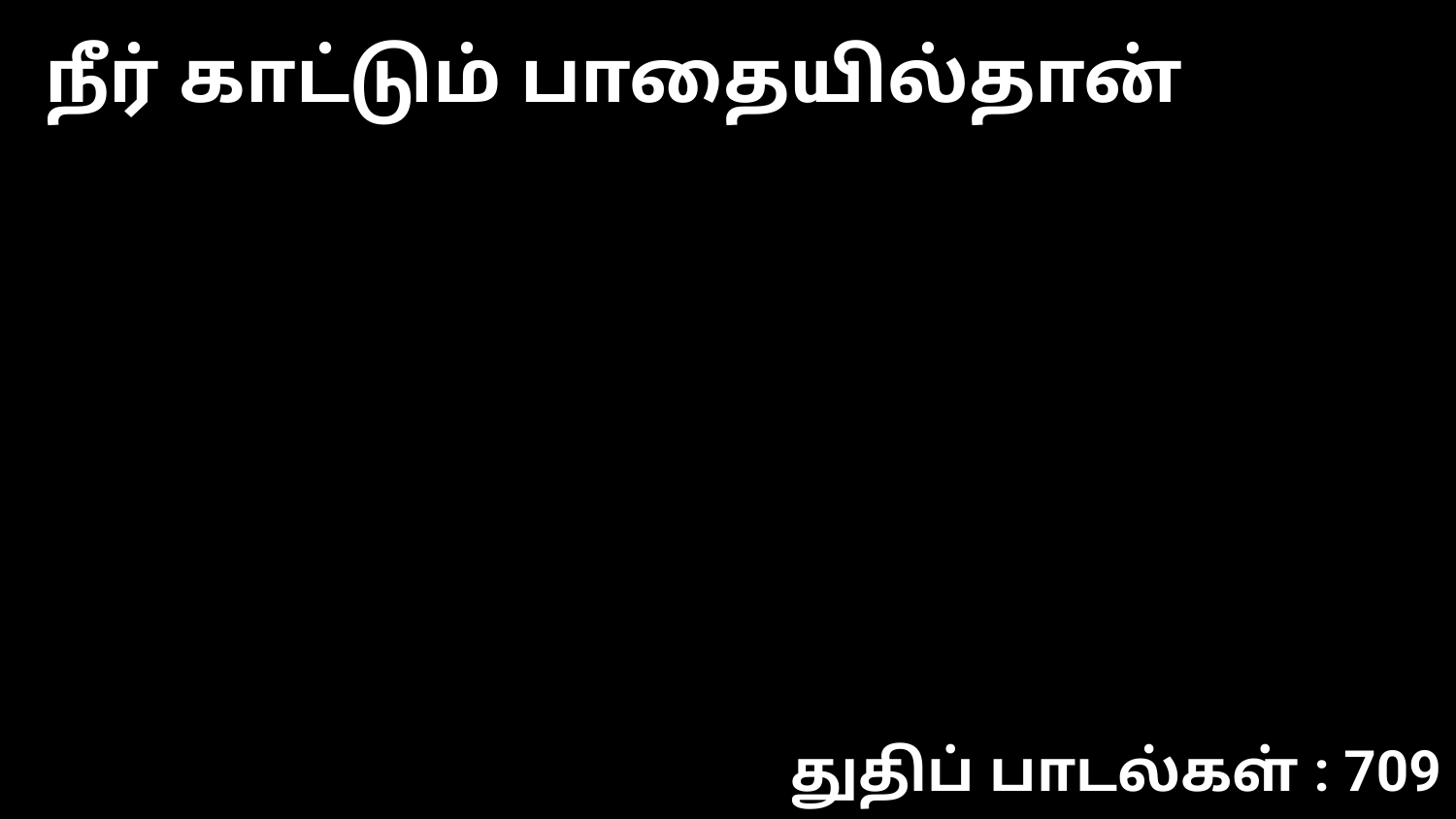

நீர் காட்டும் பாதையில்தான்
துதிப் பாடல்கள் : 709